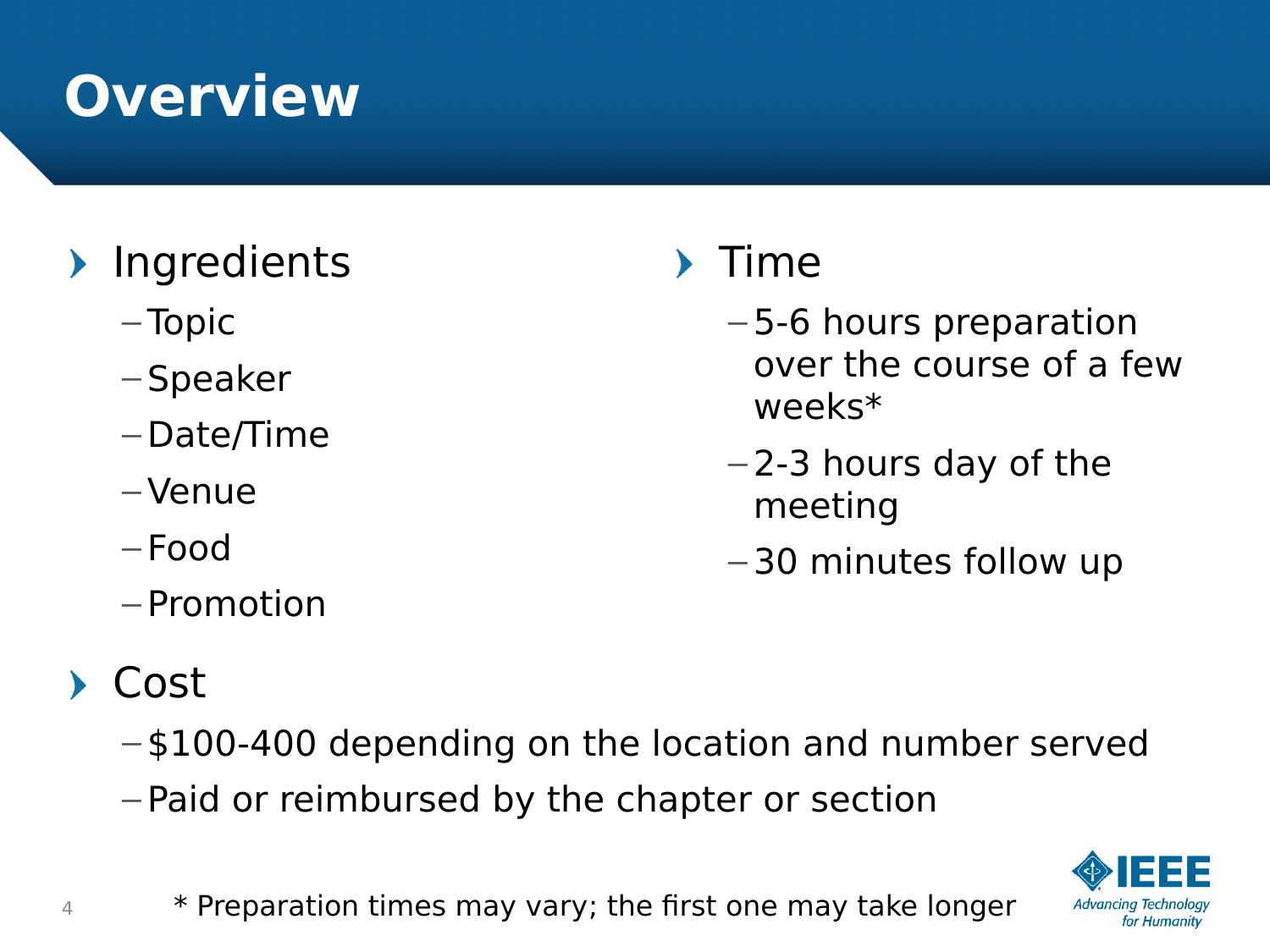

# Overview
Ingredients
Topic
Speaker
Date/Time
Venue
Food
Promotion
Cost
$100-400 depending on the location and number served
Paid or reimbursed by the chapter or section
Time
5-6 hours preparation over the course of a few weeks*
2-3 hours day of the meeting
30 minutes follow up
* Preparation times may vary; the first one may take longer
4